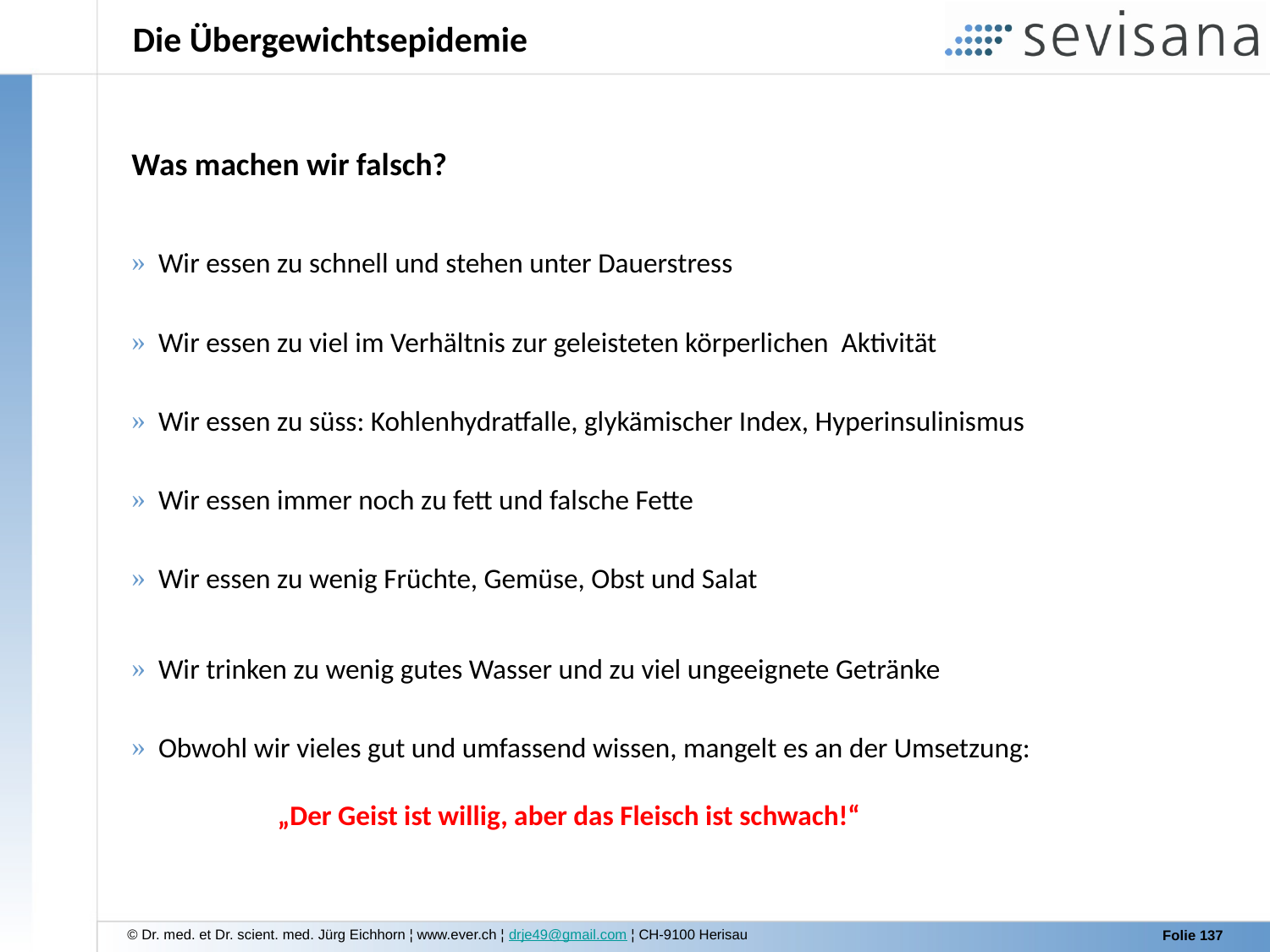

# Die Übergewichtsepidemie
Was machen wir falsch?

  Wir essen zu schnell und stehen unter Dauerstress
  Wir essen zu viel im Verhältnis zur geleisteten körperlichen  Aktivität
  Wir essen zu süss: Kohlenhydratfalle, glykämischer Index, Hyperinsulinismus
  Wir essen immer noch zu fett und falsche Fette
  Wir essen zu wenig Früchte, Gemüse, Obst und Salat

  Wir trinken zu wenig gutes Wasser und zu viel ungeeignete Getränke
  Obwohl wir vieles gut und umfassend wissen, mangelt es an der Umsetzung:
                       „Der Geist ist willig, aber das Fleisch ist schwach!“